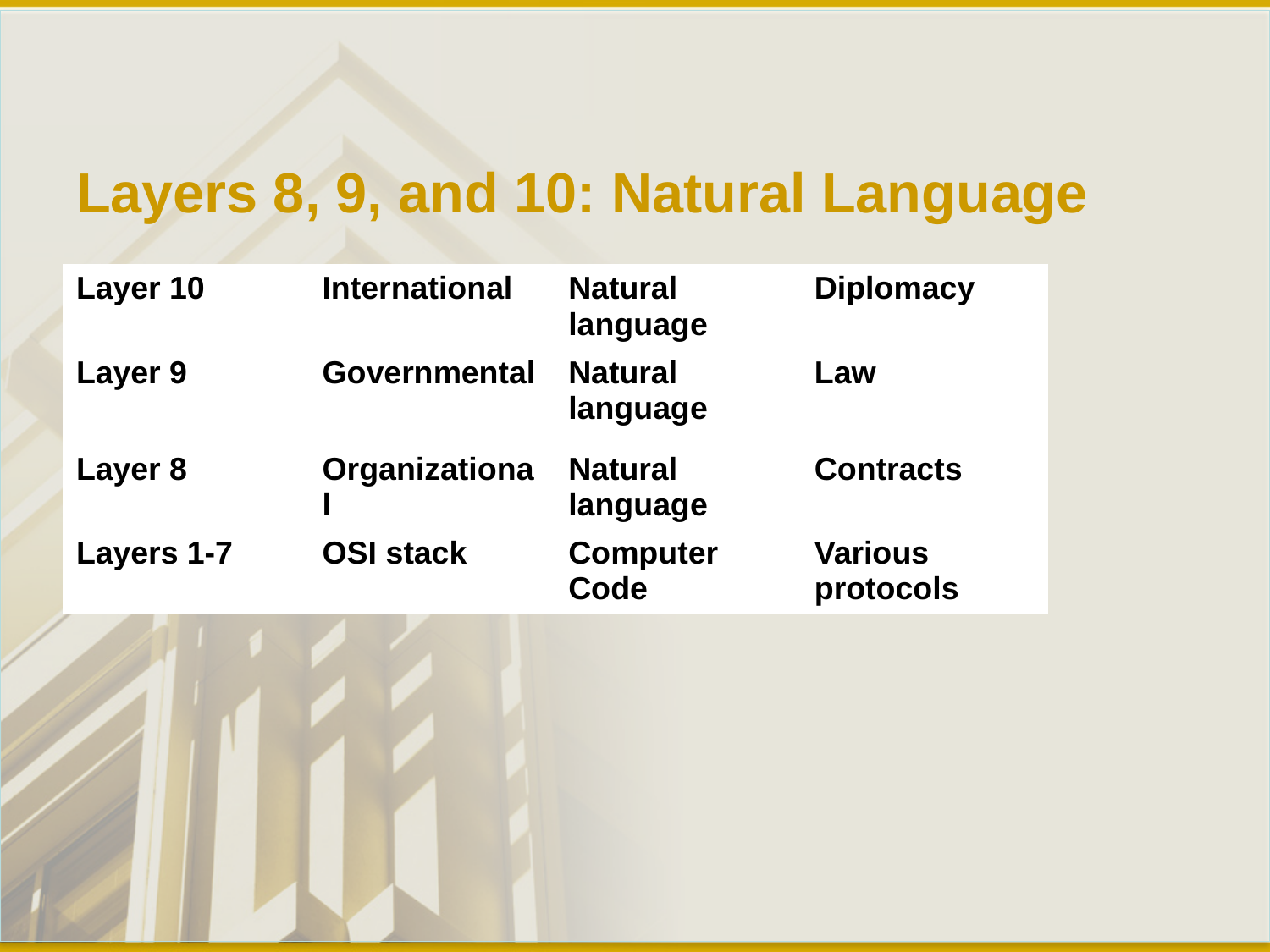

# Layers 8, 9, and 10: Natural Language
| Layer 10 | International | Natural language | Diplomacy |
| --- | --- | --- | --- |
| Layer 9 | Governmental | Natural language | Law |
| Layer 8 | Organizational | Natural language | Contracts |
| Layers 1-7 | OSI stack | Computer Code | Various protocols |